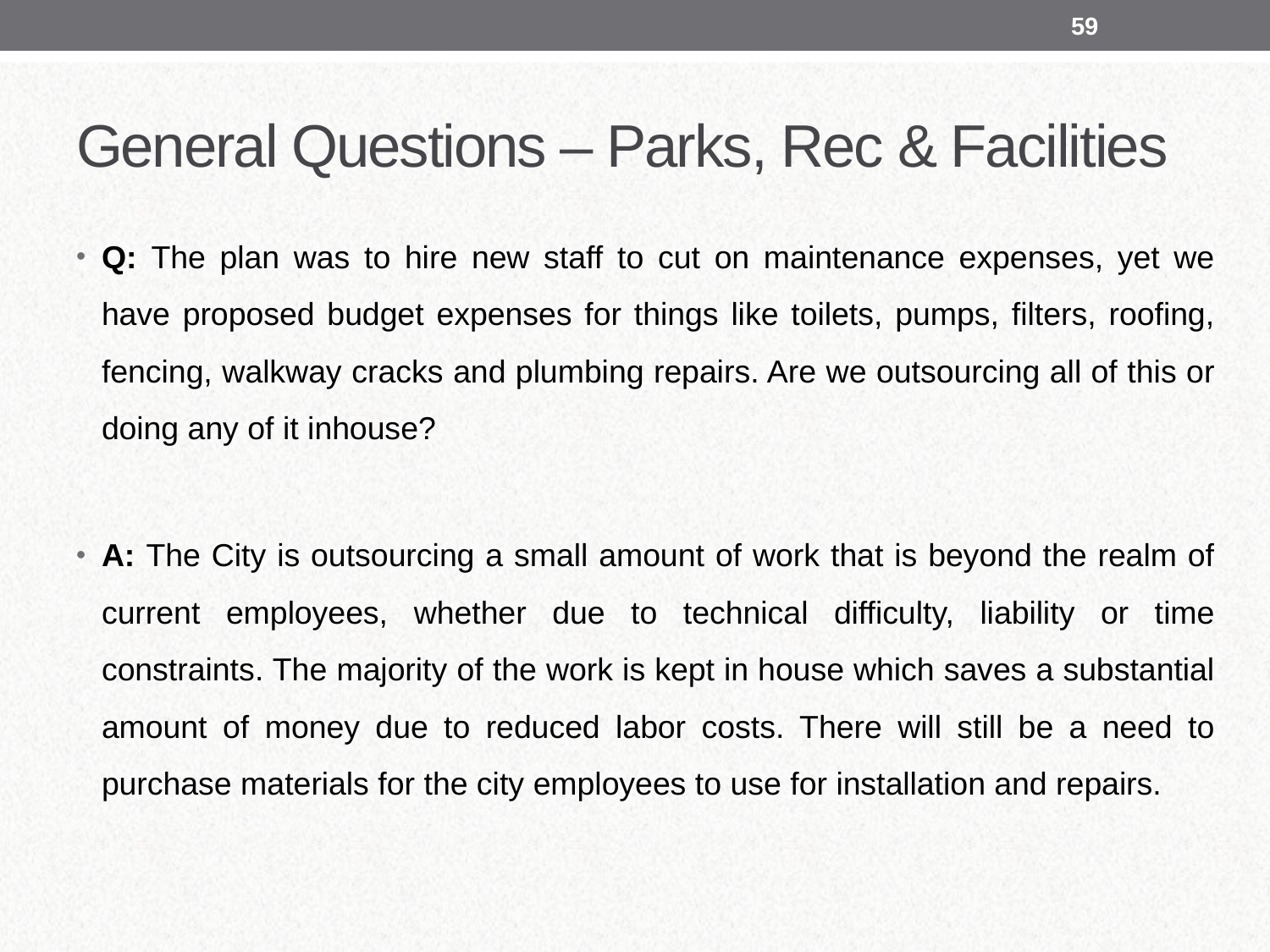

59
# General Questions – Parks, Rec & Facilities
Q: The plan was to hire new staff to cut on maintenance expenses, yet we have proposed budget expenses for things like toilets, pumps, filters, roofing, fencing, walkway cracks and plumbing repairs. Are we outsourcing all of this or doing any of it inhouse?

A: The City is outsourcing a small amount of work that is beyond the realm of current employees, whether due to technical difficulty, liability or time constraints. The majority of the work is kept in house which saves a substantial amount of money due to reduced labor costs. There will still be a need to purchase materials for the city employees to use for installation and repairs.